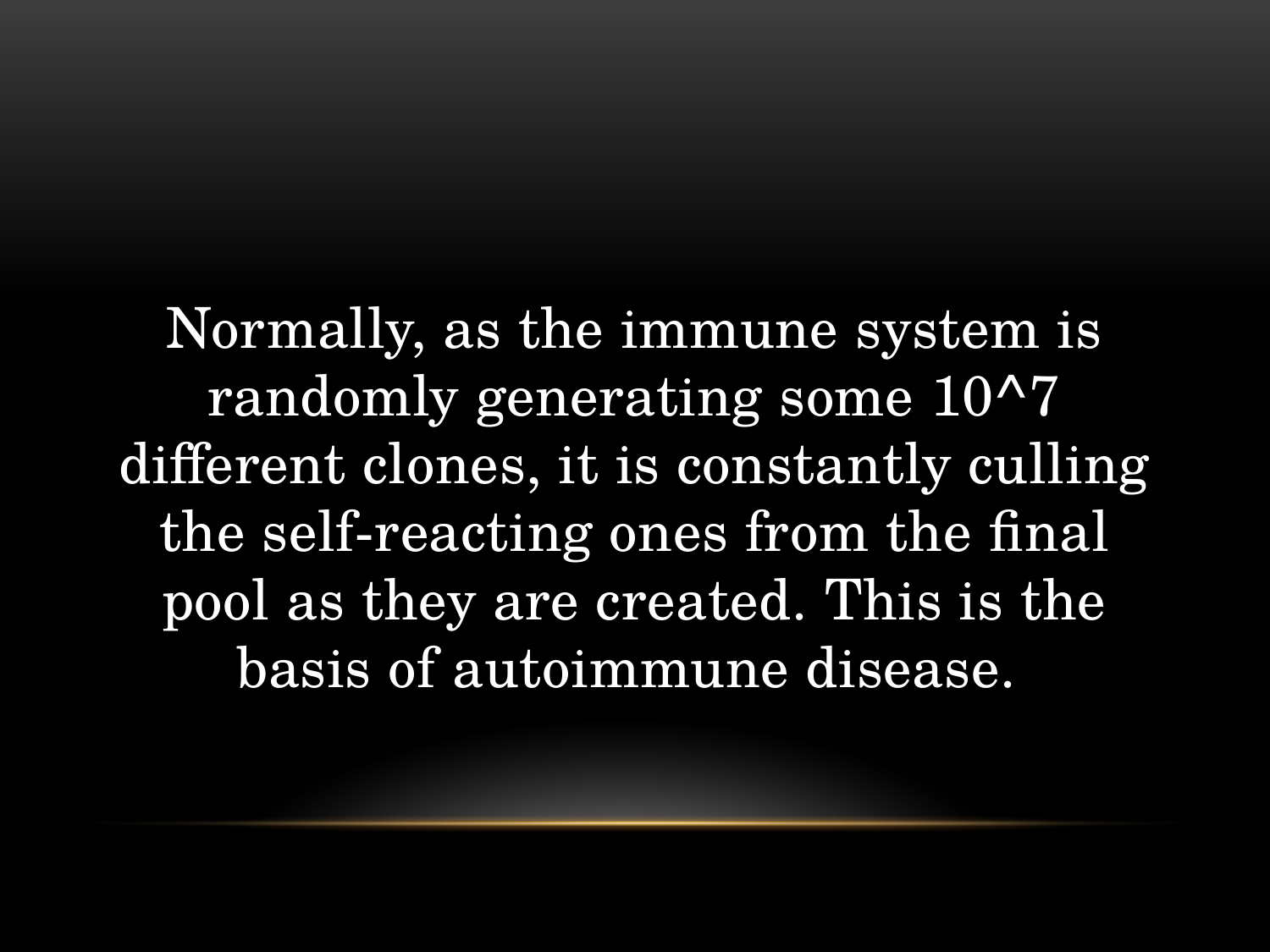

Normally, as the immune system is randomly generating some 10^7 different clones, it is constantly culling the self-reacting ones from the final pool as they are created. This is the basis of autoimmune disease.